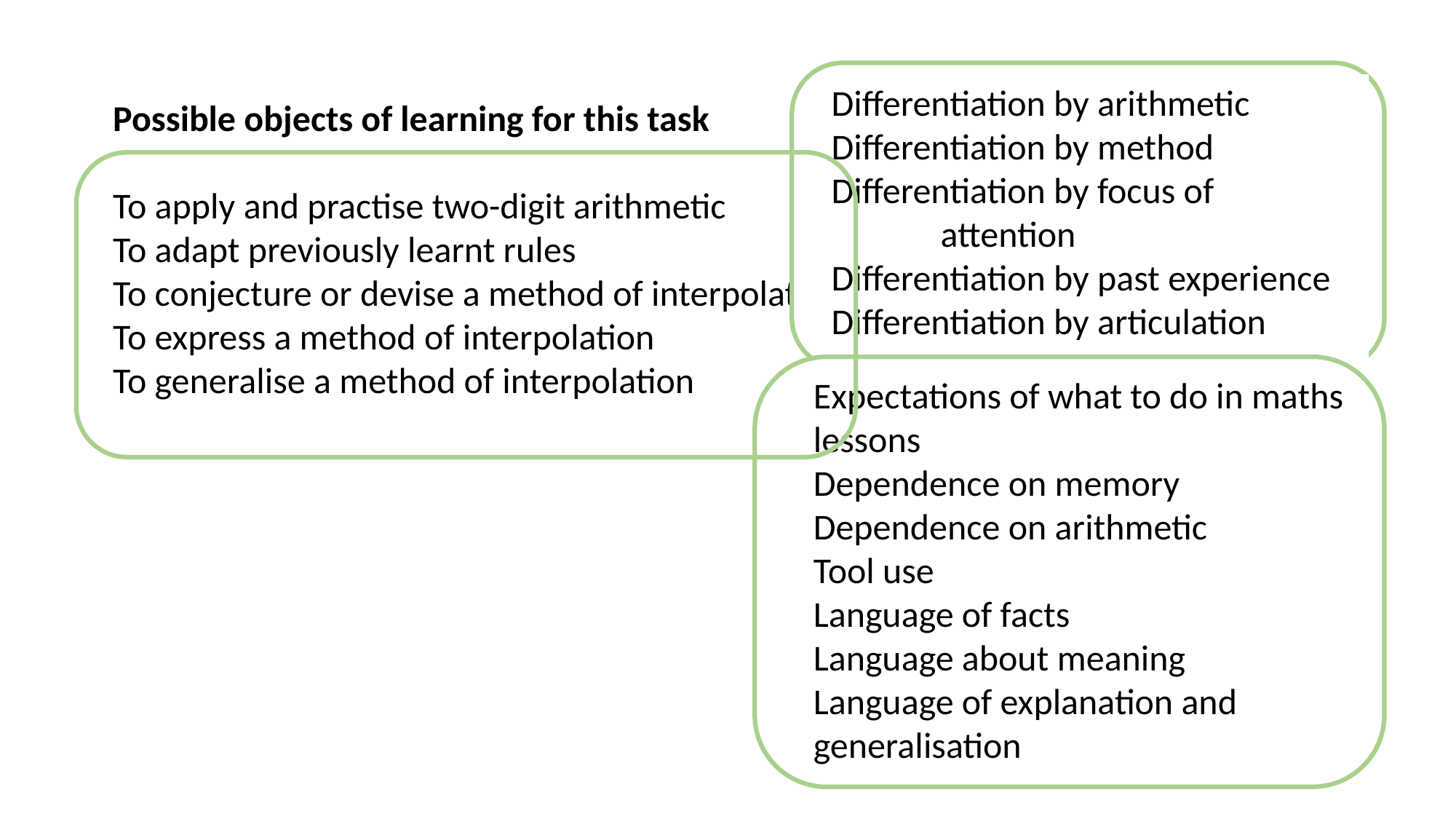

Differentiation by arithmetic
Differentiation by method
Differentiation by focus of 		attention
Differentiation by past experience
Differentiation by articulation

Possible objects of learning for this task

To apply and practise two-digit arithmetic
To adapt previously learnt rules
To conjecture or devise a method of interpolation
To express a method of interpolation
To generalise a method of interpolation

Expectations of what to do in maths 	lessons
Dependence on memory
Dependence on arithmetic
Tool use
Language of facts
Language about meaning
Language of explanation and 	generalisation